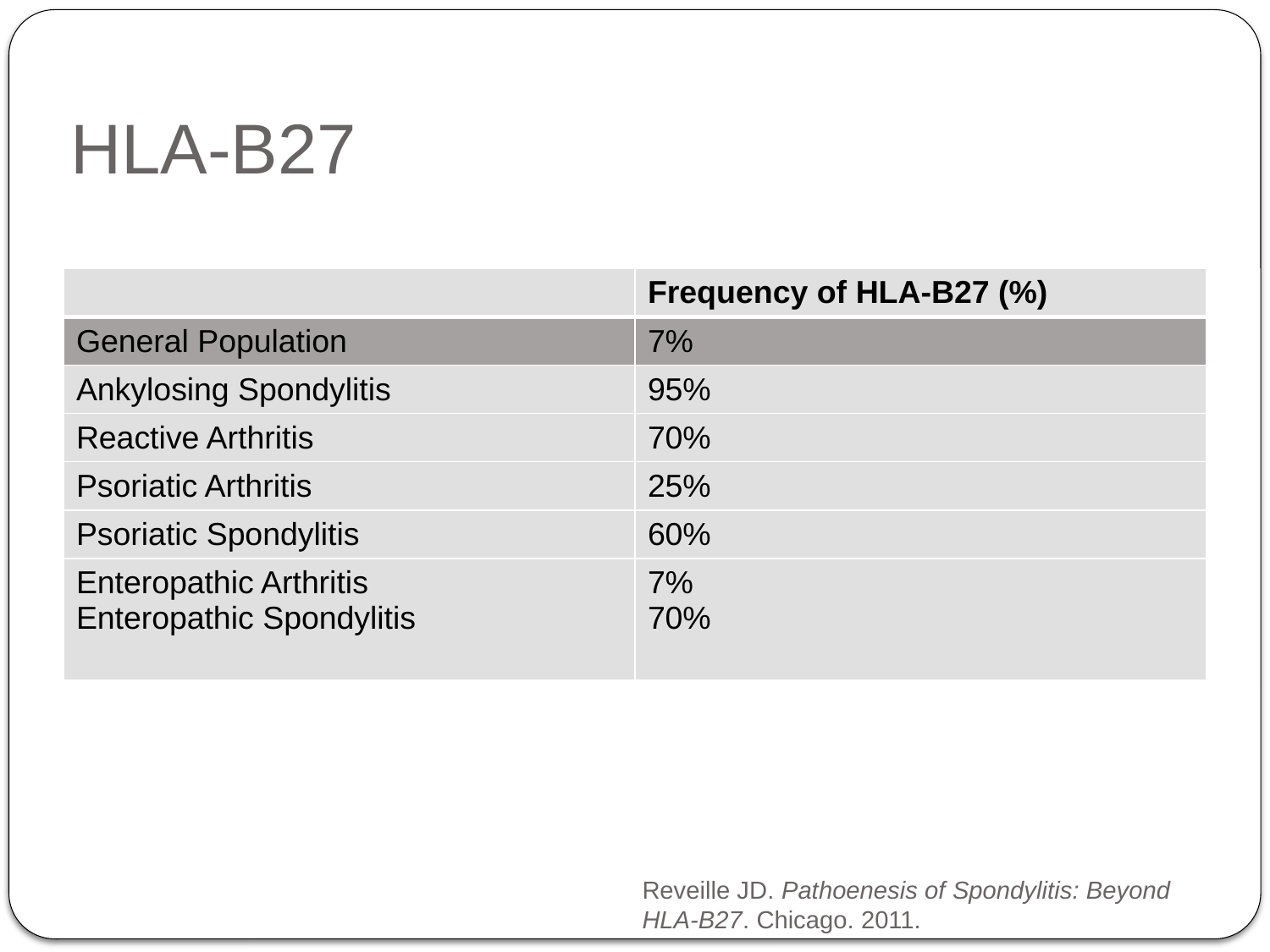

# HLA-B27
|  | Frequency of HLA-B27 (%) |
| --- | --- |
| General Population | 7% |
| Ankylosing Spondylitis | 95% |
| Reactive Arthritis | 70% |
| Psoriatic Arthritis | 25% |
| Psoriatic Spondylitis | 60% |
| Enteropathic Arthritis Enteropathic Spondylitis | 7% 70% |
Reveille JD. Pathoenesis of Spondylitis: Beyond HLA-B27. Chicago. 2011.